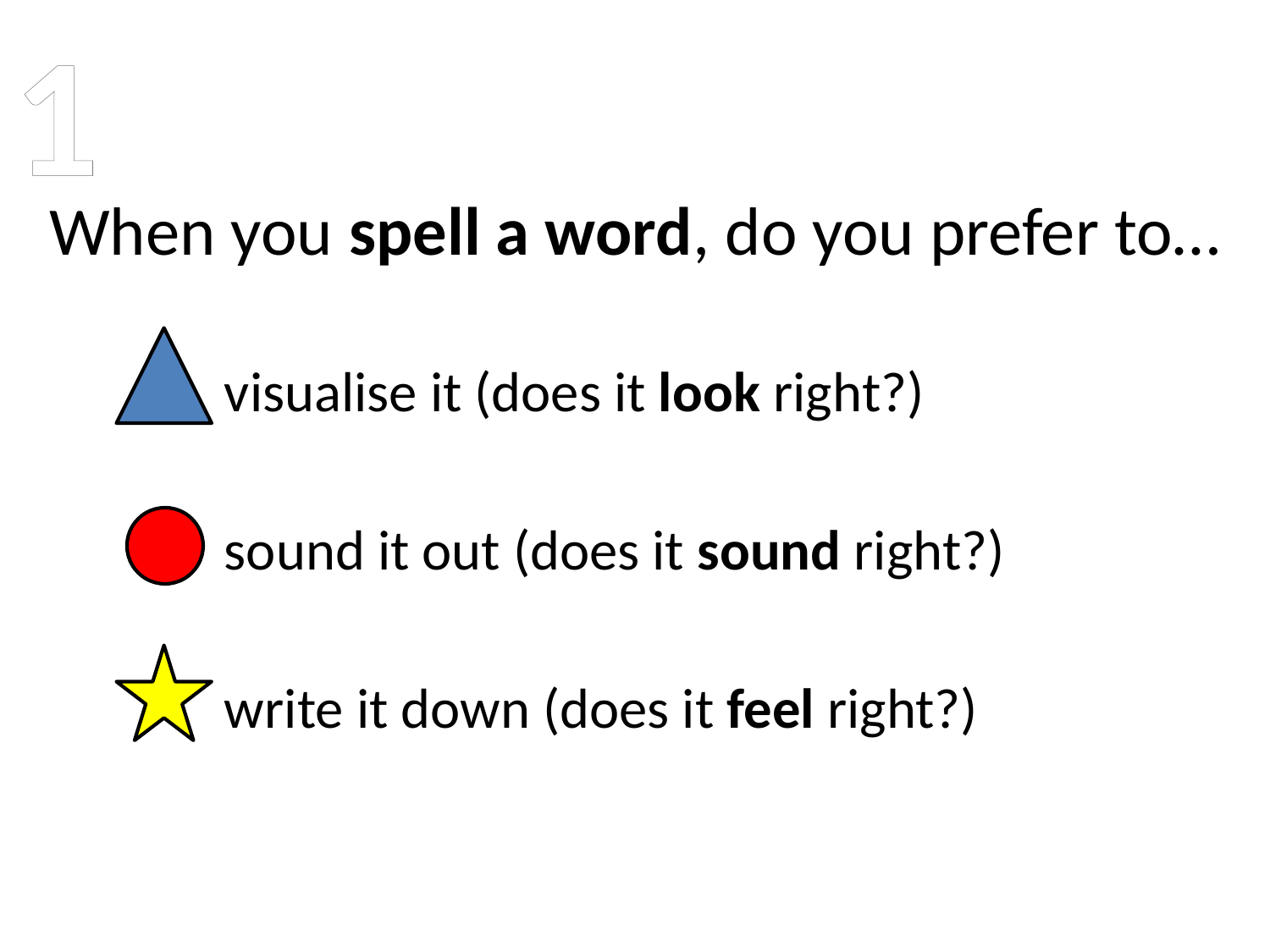

1
# When you spell a word, do you prefer to…

visualise it (does it look right?)

sound it out (does it sound right?)

write it down (does it feel right?)